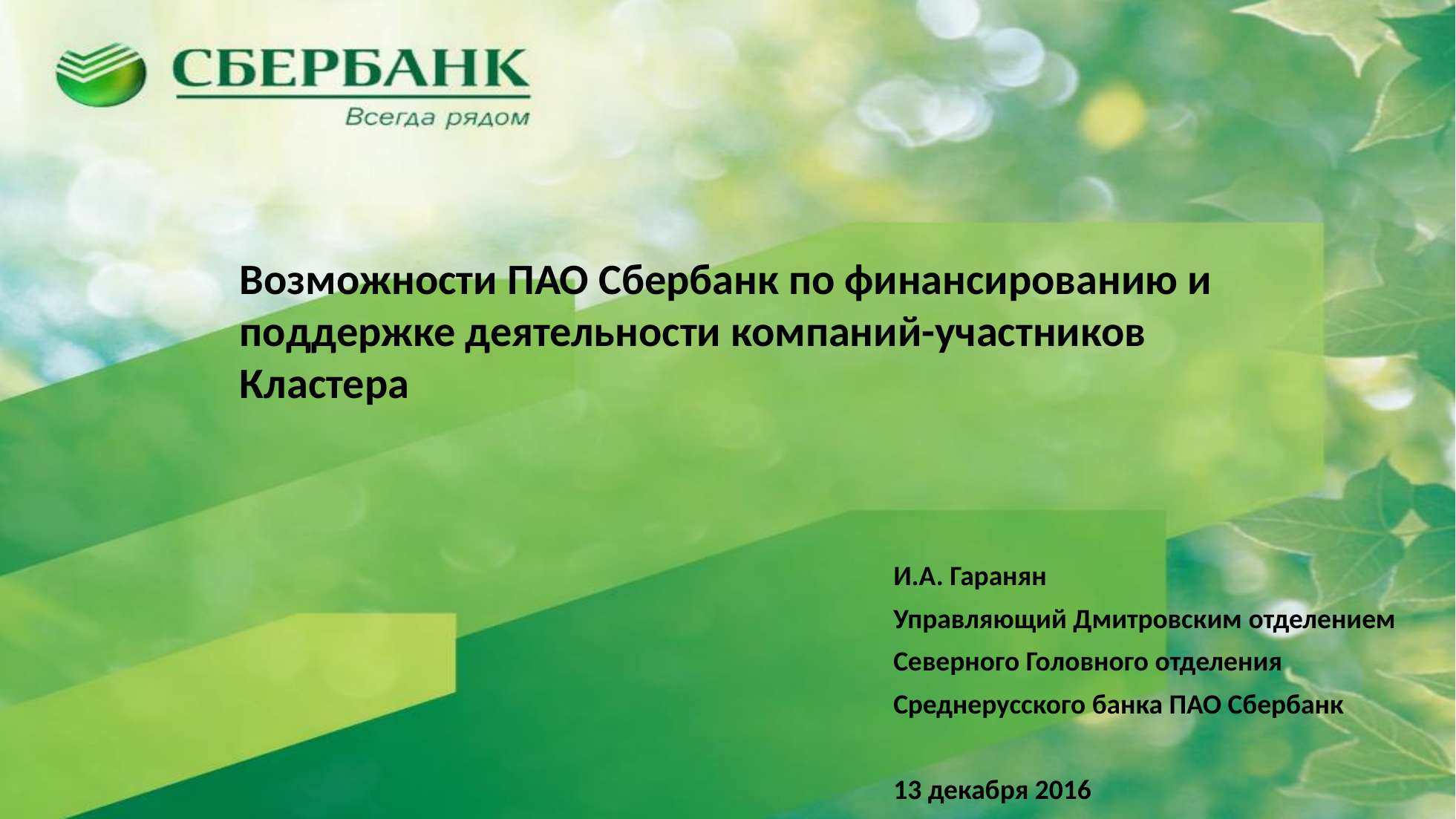

# Возможности ПАО Сбербанк по финансированию и поддержке деятельности компаний-участников Кластера
И.А. Гаранян
Управляющий Дмитровским отделением
Северного Головного отделения
Среднерусского банка ПАО Сбербанк

13 декабря 2016